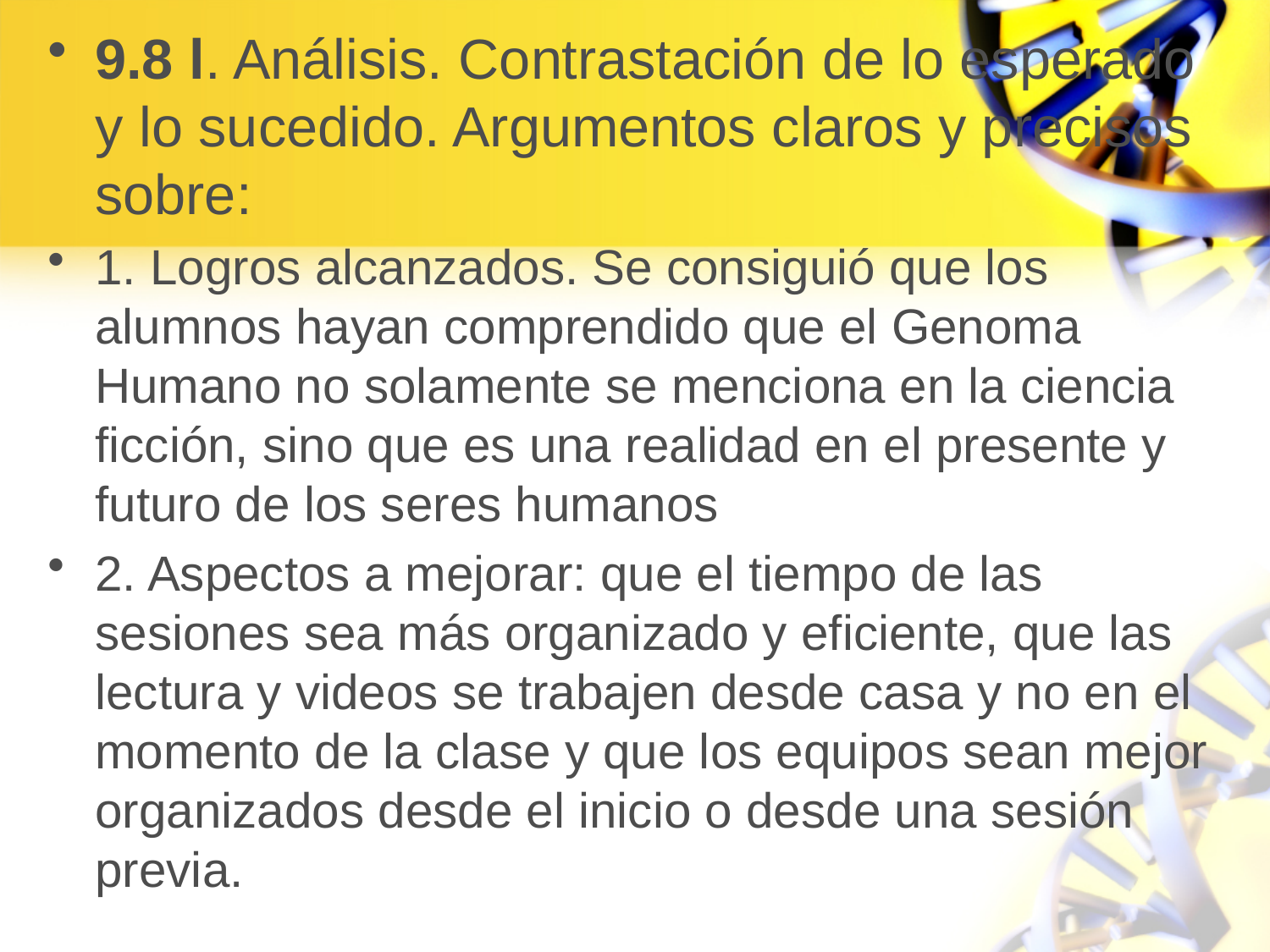

9.8 l. Análisis. Contrastación de lo esperado y lo sucedido. Argumentos claros y precisos sobre:
1. Logros alcanzados. Se consiguió que los alumnos hayan comprendido que el Genoma Humano no solamente se menciona en la ciencia ficción, sino que es una realidad en el presente y futuro de los seres humanos
2. Aspectos a mejorar: que el tiempo de las sesiones sea más organizado y eficiente, que las lectura y videos se trabajen desde casa y no en el momento de la clase y que los equipos sean mejor organizados desde el inicio o desde una sesión previa.